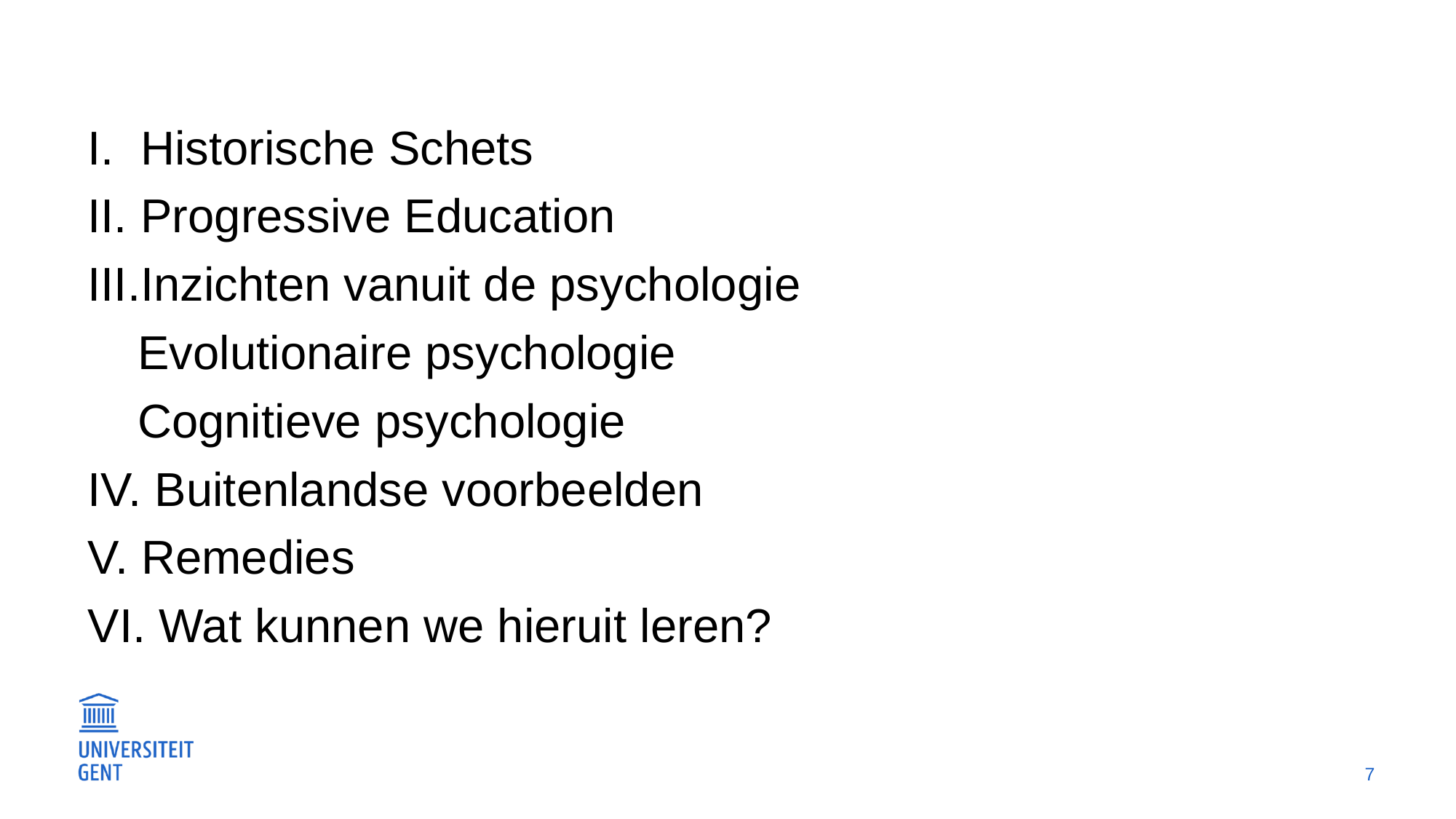

#
I.  Historische Schets
II. Progressive Education
III.Inzichten vanuit de psychologie
Evolutionaire psychologie
Cognitieve psychologie
IV. Buitenlandse voorbeelden
V. Remedies
VI. Wat kunnen we hieruit leren?
7